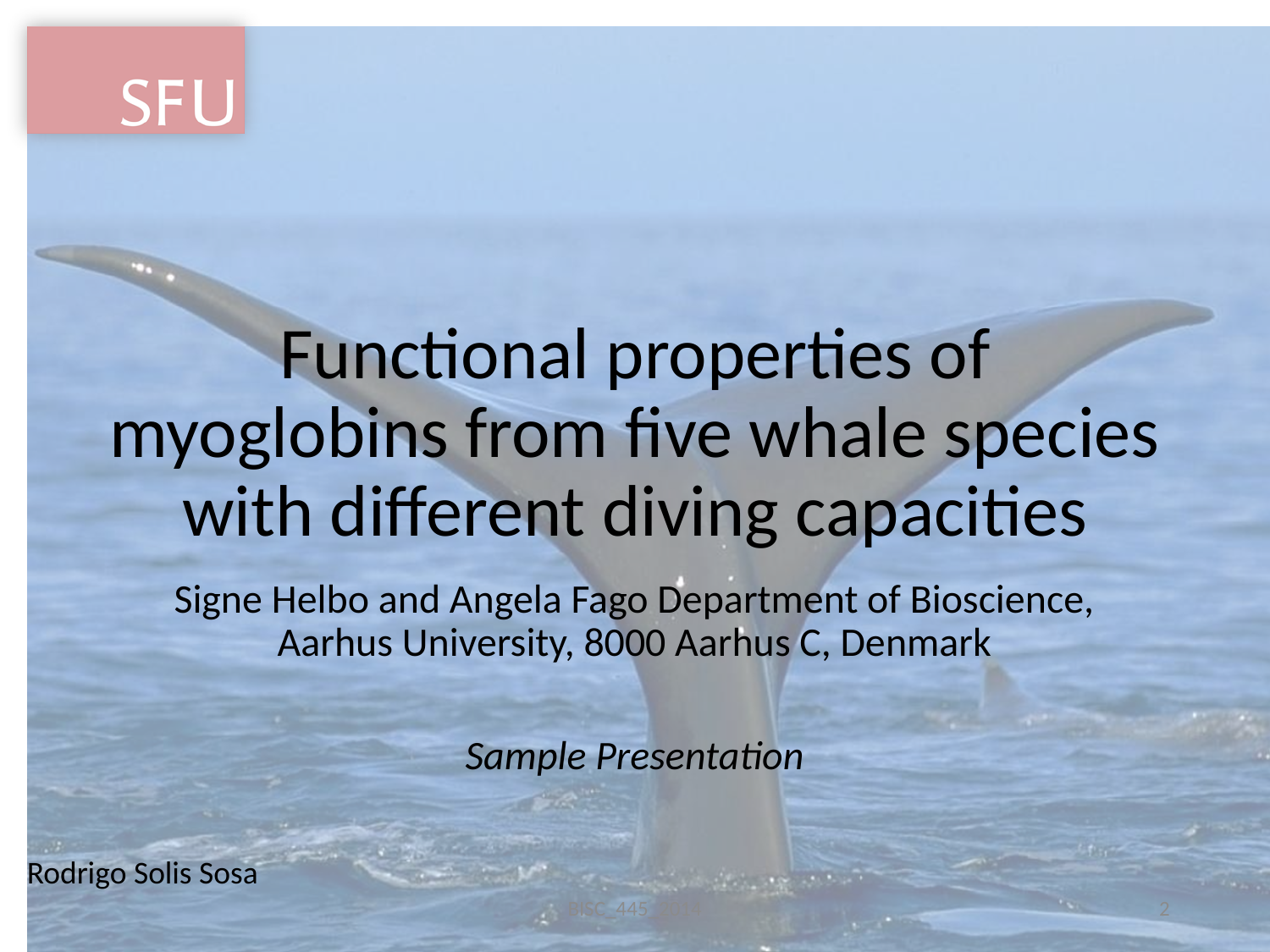

# Functional properties of myoglobins from five whale species with different diving capacities
Signe Helbo and Angela Fago Department of Bioscience, Aarhus University, 8000 Aarhus C, Denmark

Sample Presentation
Rodrigo Solis Sosa
BISC_445_2014
2